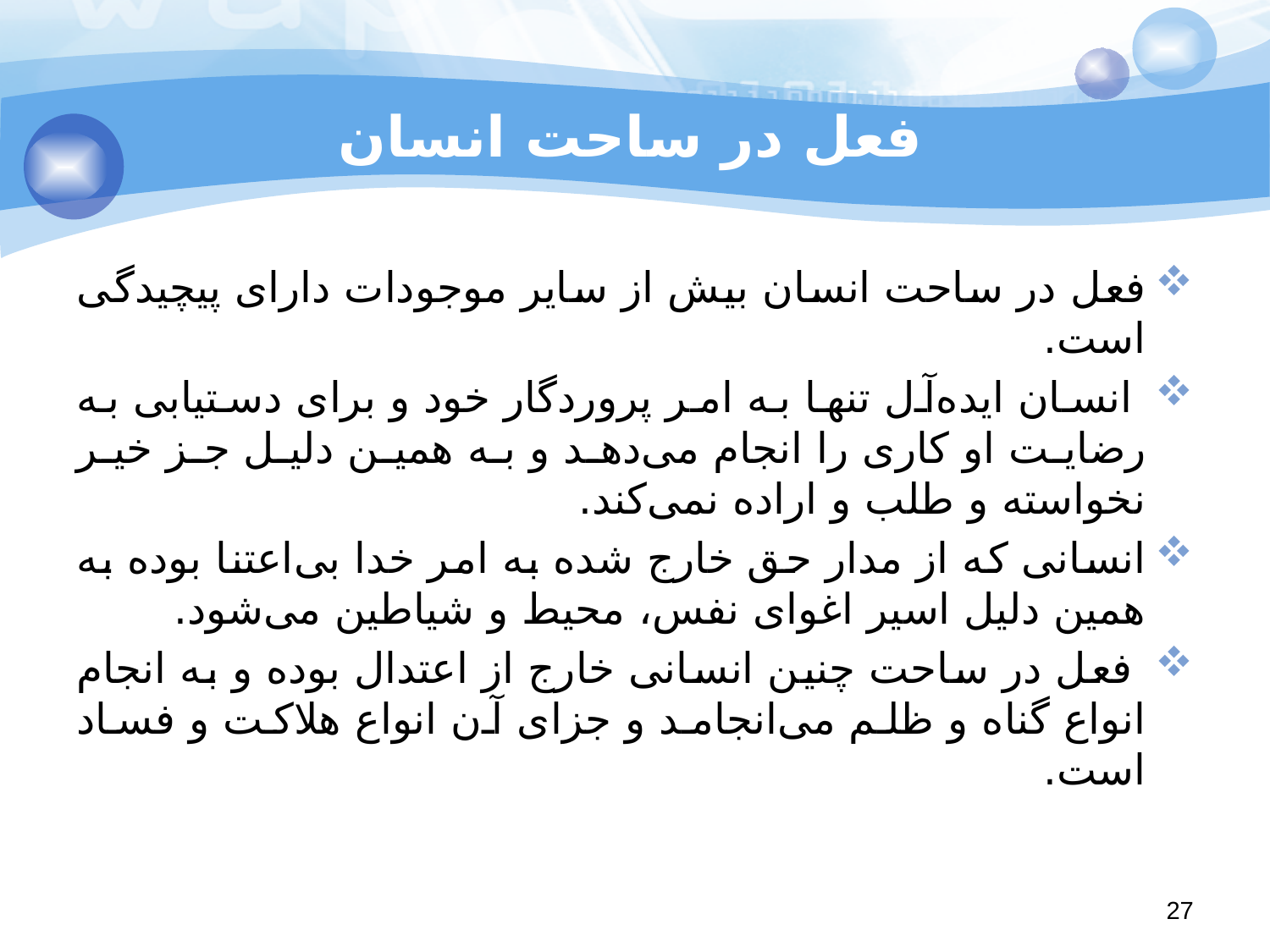

# فعل در ساحت انسان
فعل در ساحت انسان بیش از سایر موجودات دارای پیچیدگی است.
 انسان ایده‌آل تنها به امر پروردگار خود و برای دستیابی به رضایت او کاری را انجام می‌دهد و به همین دلیل جز خیر نخواسته و طلب و اراده نمی‌کند.
انسانی که از مدار حق خارج شده به امر خدا بی‌اعتنا بوده به همین دلیل اسیر اغوای نفس، محیط و شیاطین می‌شود.
 فعل در ساحت چنین انسانی خارج از اعتدال بوده و به انجام انواع گناه و ظلم می‌انجامد و جزای آن انواع هلاکت و فساد است.
27